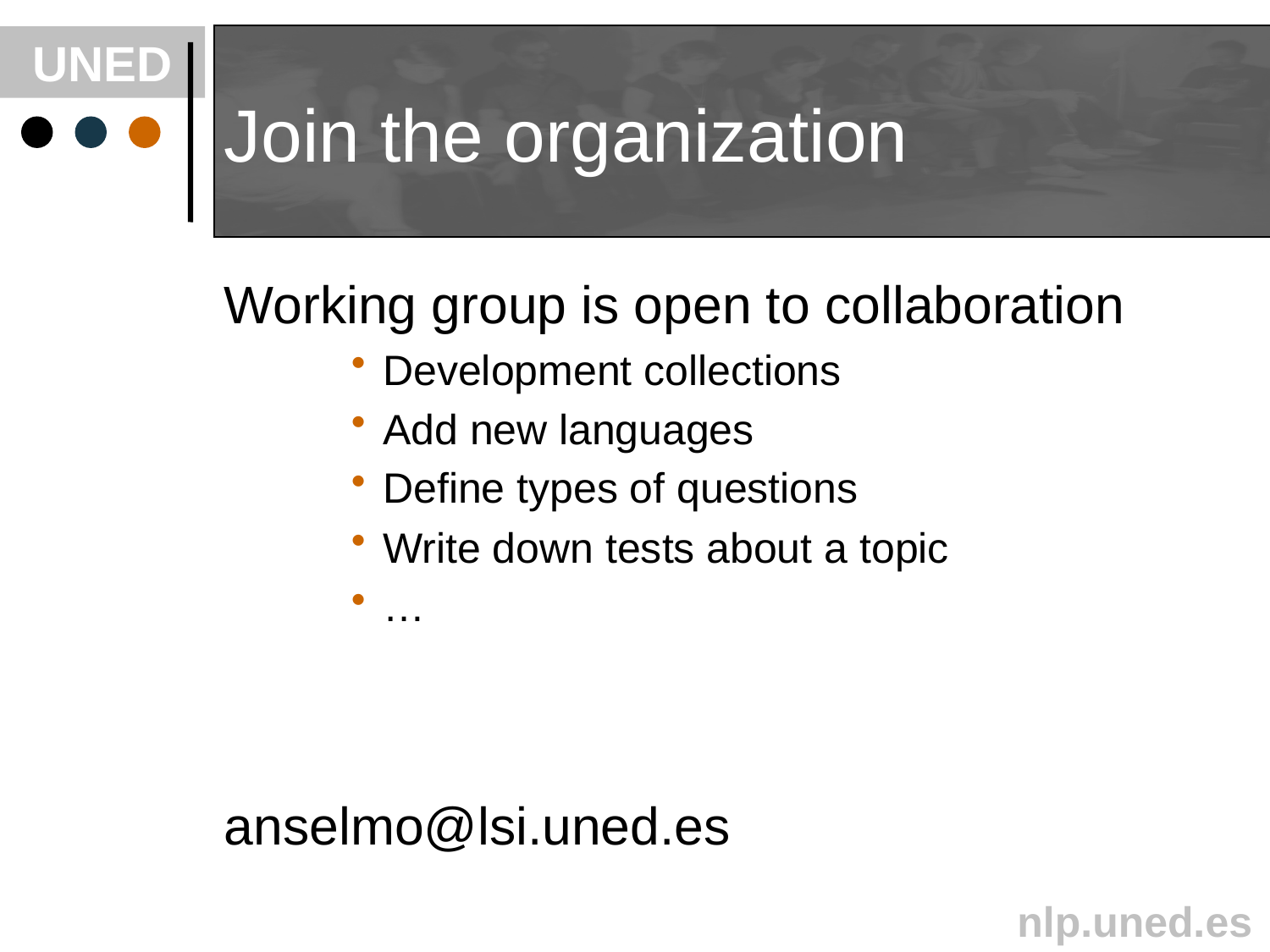

# Join the organization
Working group is open to collaboration
Development collections
Add new languages
Define types of questions
Write down tests about a topic
…

anselmo@lsi.uned.es